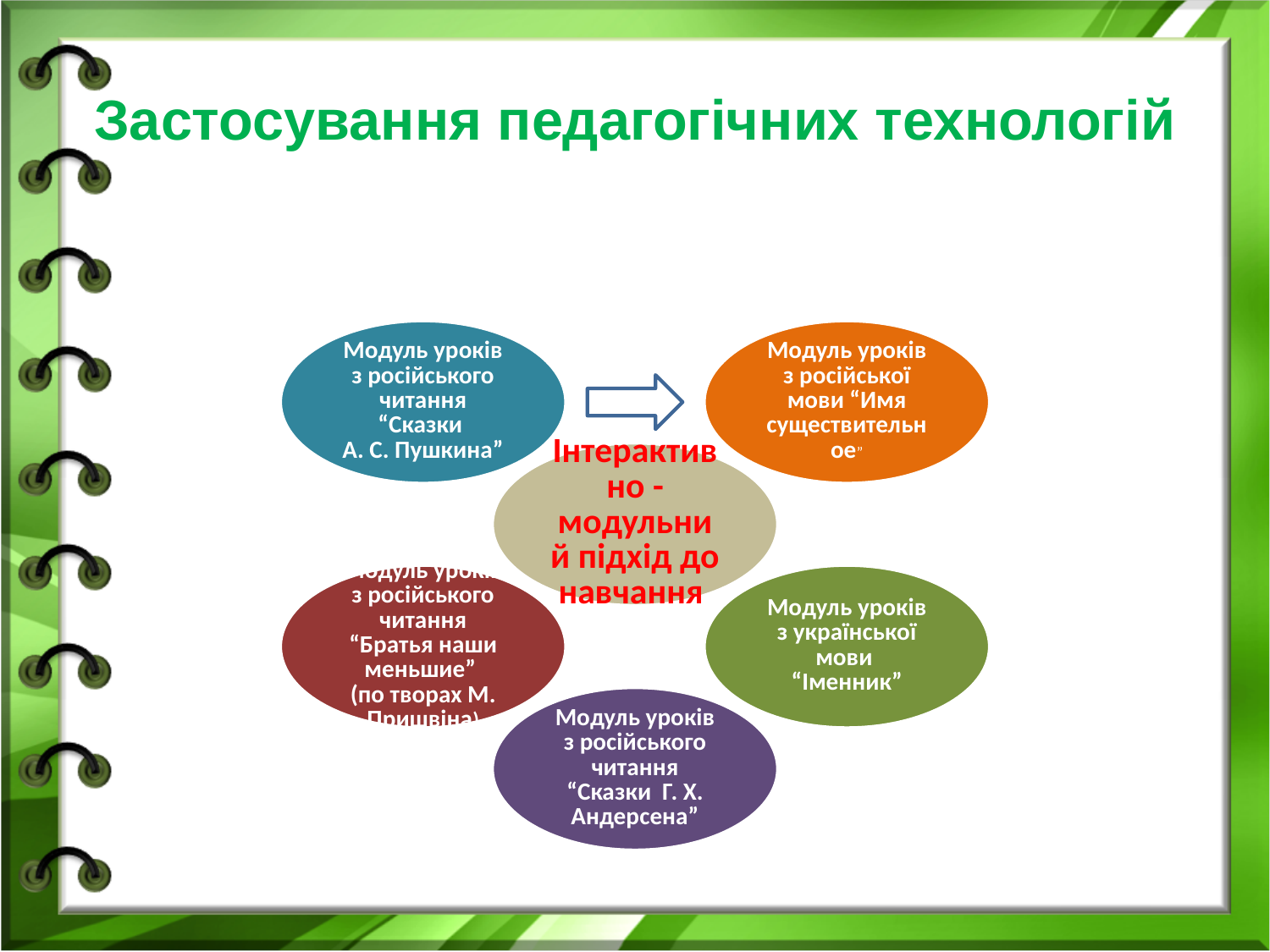

# Застосування педагогічних технологій
Інтерактивно - модульний підхід до навчання
Модуль уроків з російської мови “Имя существительное”
Модуль уроків з російського читання “Сказки
А. С. Пушкина”
Модуль уроків з української мови
“Іменник”
Модуль уроків з російського читання “Сказки  Г. Х. Андерсена”
Модуль уроків з російського читання “Братья наши меньшие”
(по творах М. Пришвіна)